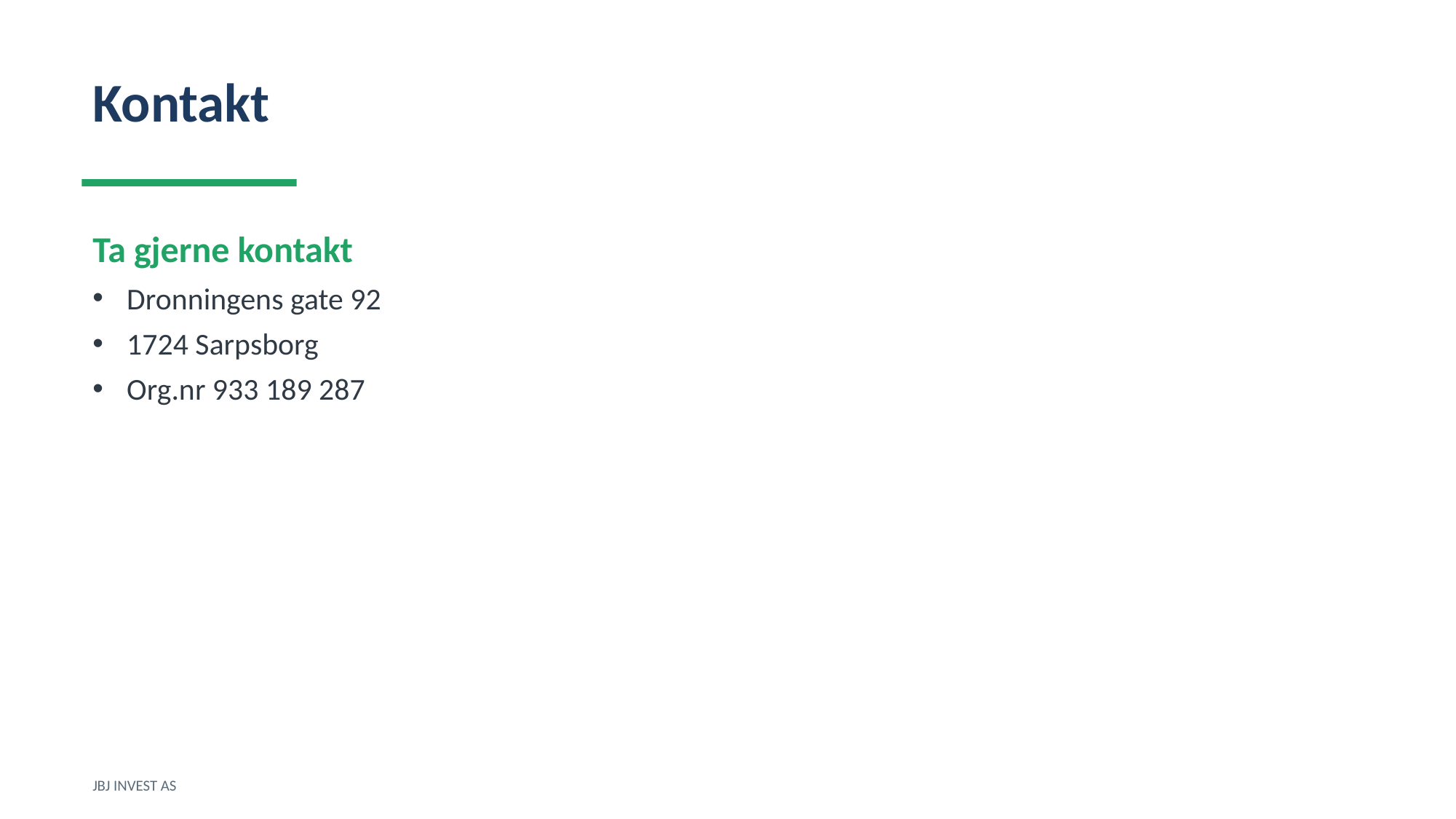

Kontakt

Ta gjerne kontakt
Dronningens gate 92
1724 Sarpsborg
Org.nr 933 189 287
JBJ INVEST AS